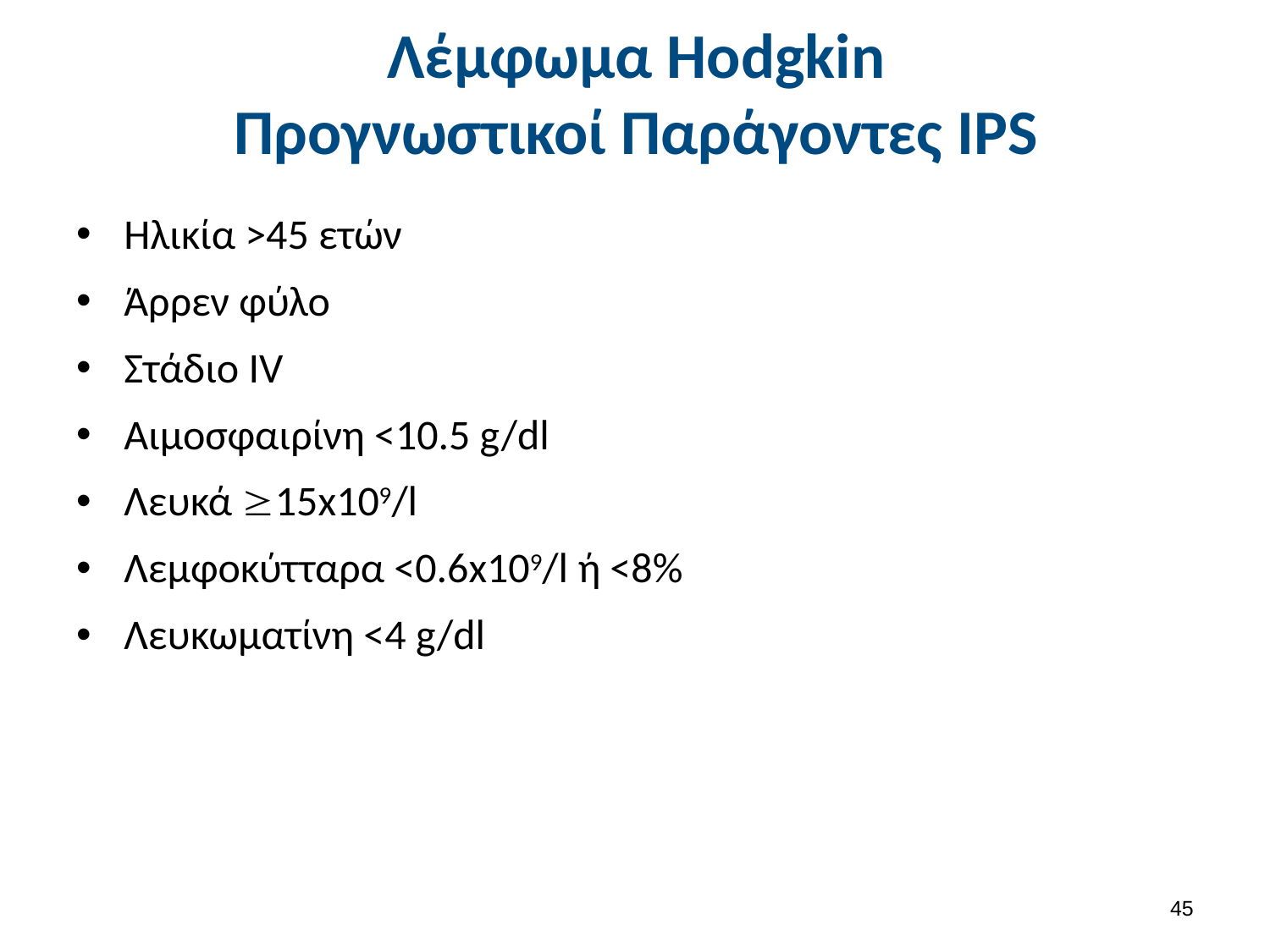

# Λέμφωμα Hodgkin Προγνωστικοί Παράγοντες IPS
Ηλικία >45 ετών
Άρρεν φύλο
Στάδιο IV
Αιμοσφαιρίνη <10.5 g/dl
Λευκά ≥15x109/l
Λεμφοκύτταρα <0.6x109/l ή <8%
Λευκωματίνη <4 g/dl

45